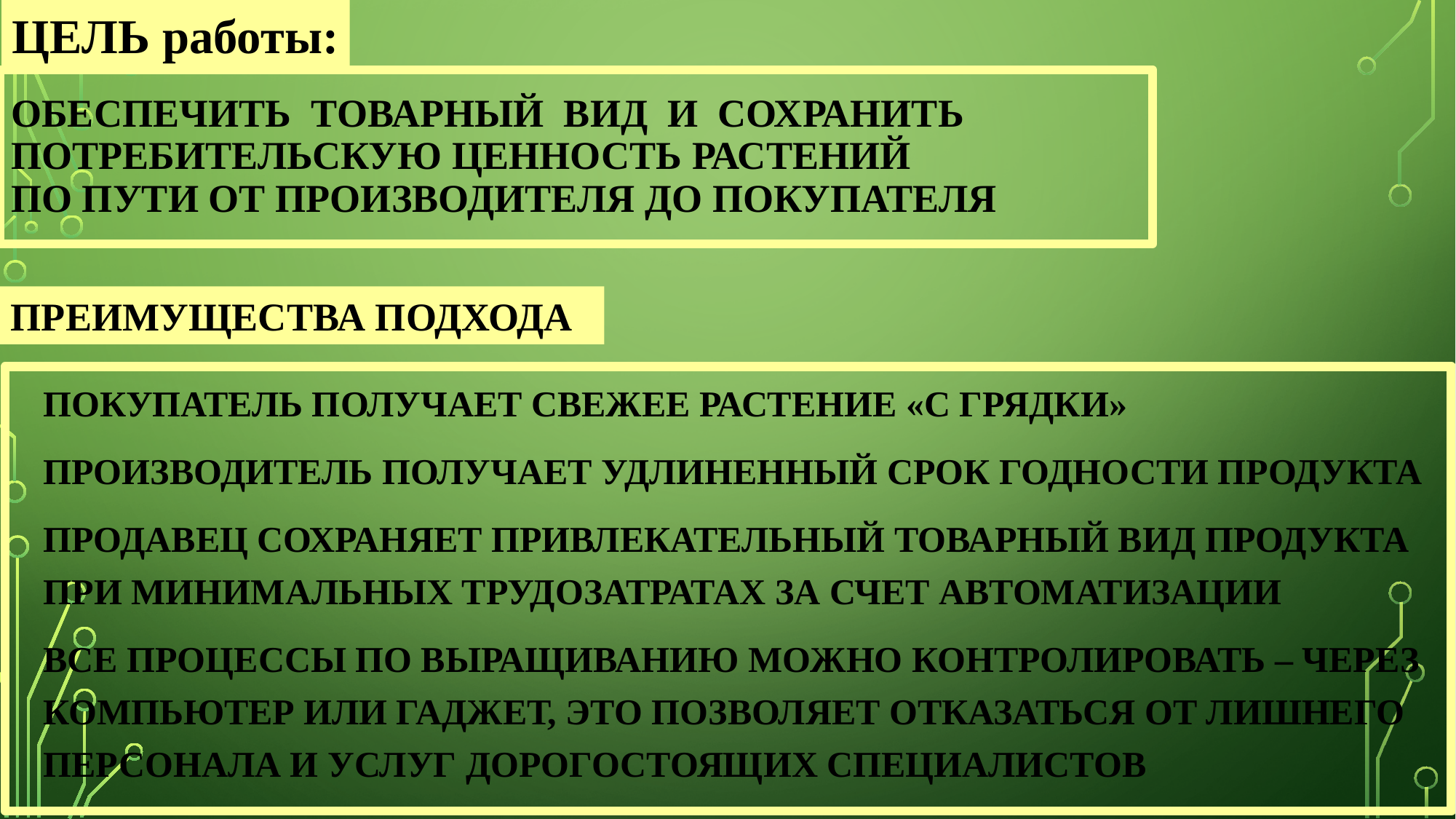

ЦЕЛЬ работы:
# обеспечить  товарный  вид  и  сохранить потребительскую ценность растений по пути от производителя до покупателя
Преимущества подхода
	Покупатель получает свежее растение «с грядки»
	производитель получает удлиненный срок годности продукта
	Продавец сохраняет привлекательный товарный вид продукта при минимальных трудозатратах за счет автоматизации
	ВСЕ ПРОЦЕССЫ ПО ВЫРАЩИВАНИЮ МОЖНО КОНТРОЛИРОВАТЬ – ЧЕРЕЗ КОМПЬЮТЕР ИЛИ ГАДЖЕТ, ЭТО ПОЗВОЛЯЕТ ОТКАЗАТЬСЯ ОТ ЛИШНЕГО ПЕРСОНАЛА И УСЛУГ ДОРОГОСТОЯЩИХ СПЕЦИАЛИСТОВ